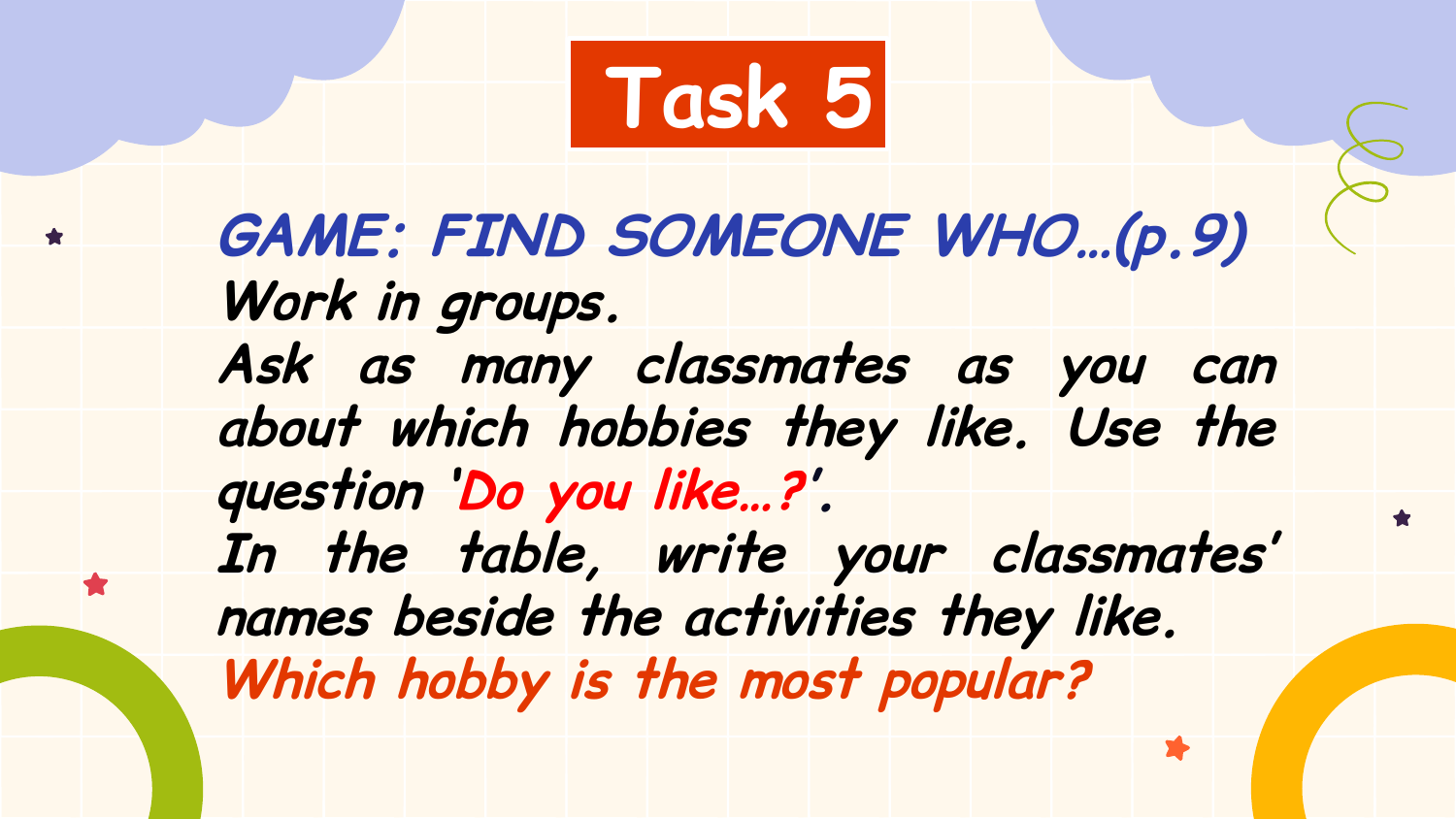

Task 5

GAME: FIND SOMEONE WHO…(p.9)
Work in groups.
Ask as many classmates as you can about which hobbies they like. Use the question ‘Do you like…?’.
In the table, write your classmates’ names beside the activities they like.
Which hobby is the most popular?